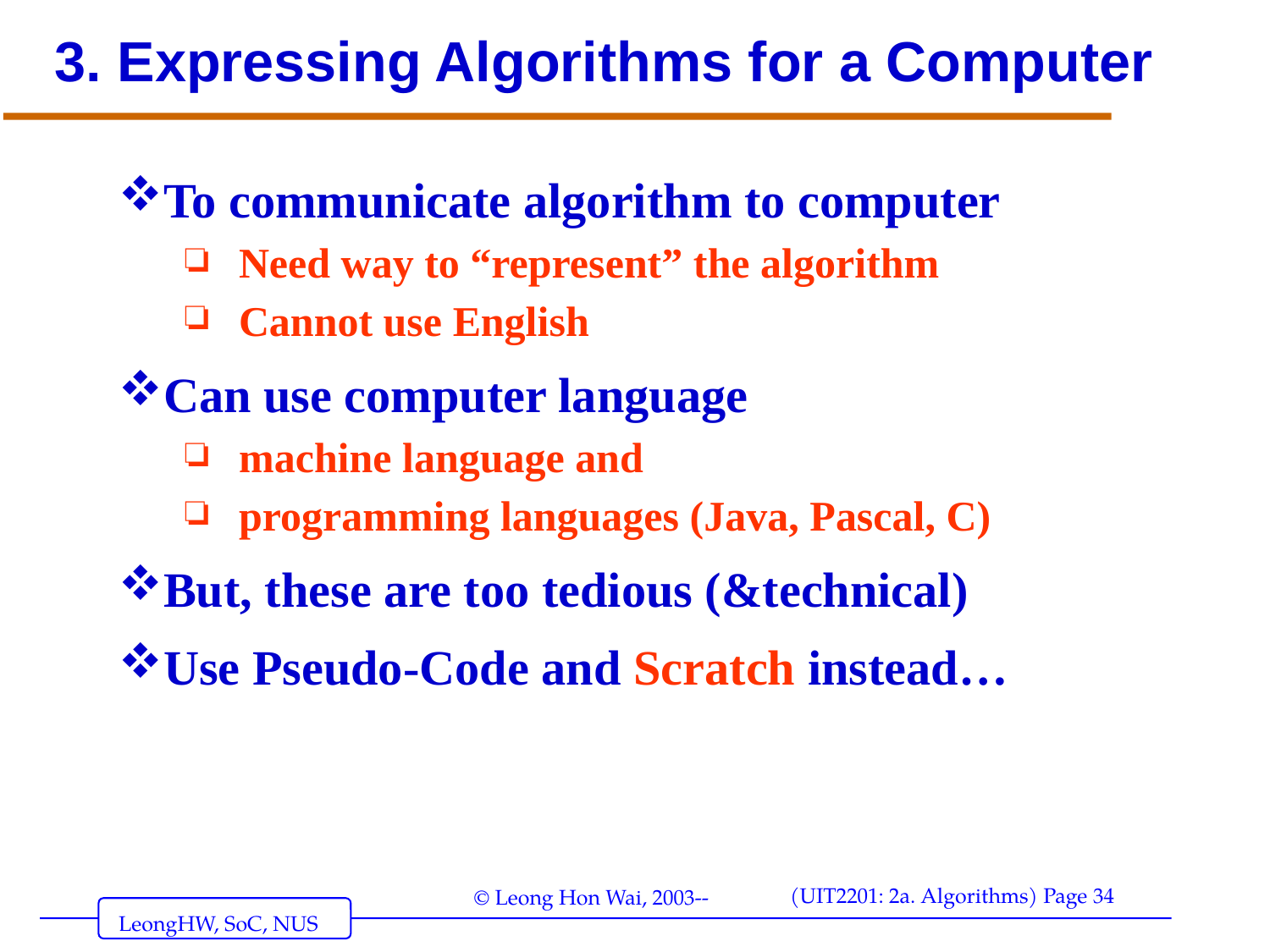

# 3. Expressing Algorithms for a Computer
To communicate algorithm to computer
Need way to “represent” the algorithm
Cannot use English
Can use computer language
machine language and
programming languages (Java, Pascal, C)
But, these are too tedious (&technical)
Use Pseudo-Code and Scratch instead…